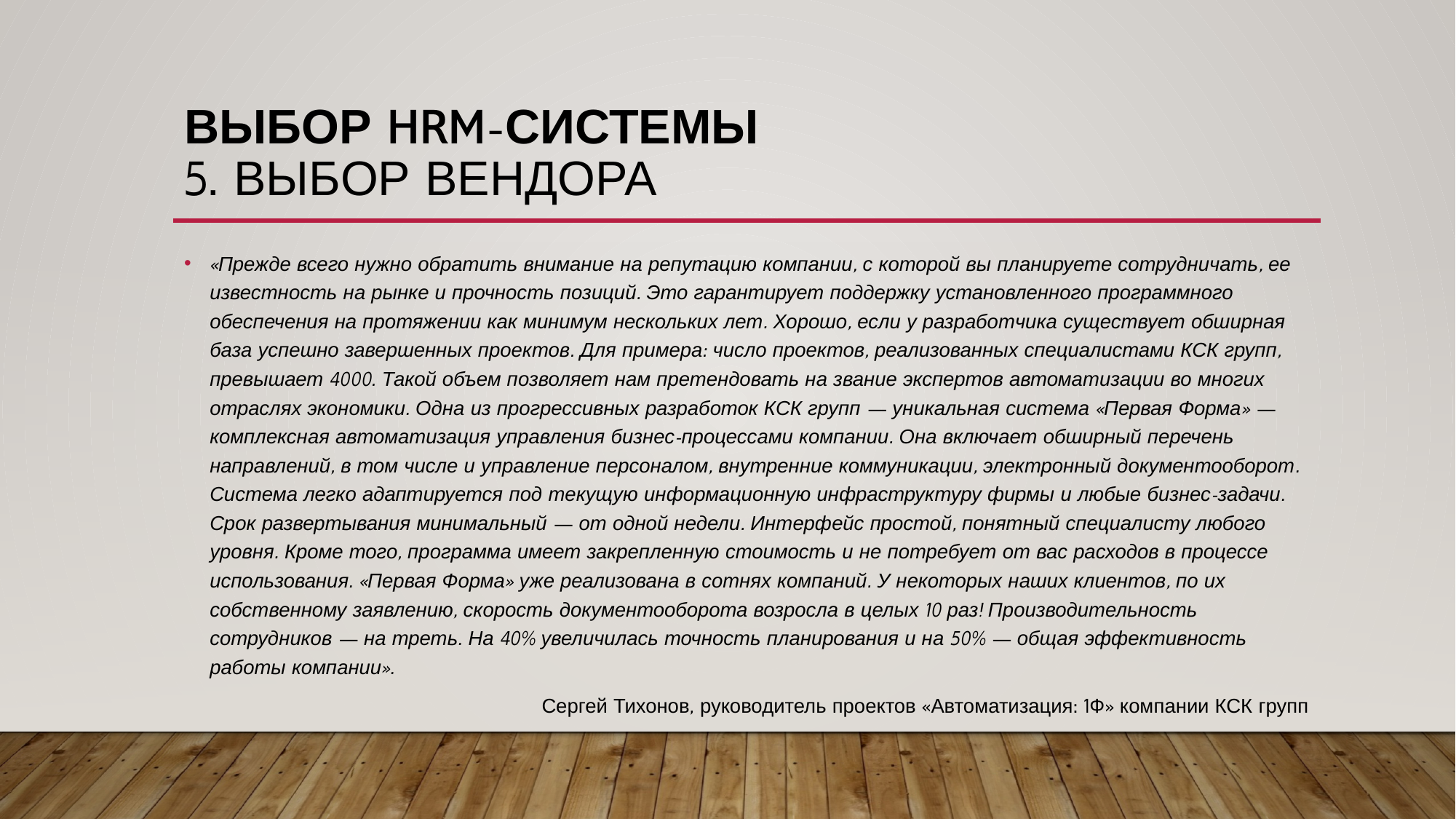

# Выбор HRM-системы 5. Выбор вендора
«Прежде всего нужно обратить внимание на репутацию компании, с которой вы планируете сотрудничать, ее известность на рынке и прочность позиций. Это гарантирует поддержку установленного программного обеспечения на протяжении как минимум нескольких лет. Хорошо, если у разработчика существует обширная база успешно завершенных проектов. Для примера: число проектов, реализованных специалистами КСК групп, превышает 4000. Такой объем позволяет нам претендовать на звание экспертов автоматизации во многих отраслях экономики. Одна из прогрессивных разработок КСК групп — уникальная система «Первая Форма» — комплексная автоматизация управления бизнес-процессами компании. Она включает обширный перечень направлений, в том числе и управление персоналом, внутренние коммуникации, электронный документооборот. Система легко адаптируется под текущую информационную инфраструктуру фирмы и любые бизнес-задачи. Срок развертывания минимальный — от одной недели. Интерфейс простой, понятный специалисту любого уровня. Кроме того, программа имеет закрепленную стоимость и не потребует от вас расходов в процессе использования. «Первая Форма» уже реализована в сотнях компаний. У некоторых наших клиентов, по их собственному заявлению, скорость документооборота возросла в целых 10 раз! Производительность сотрудников — на треть. На 40% увеличилась точность планирования и на 50% — общая эффективность работы компании».
Сергей Тихонов, руководитель проектов «Автоматизация: 1Ф» компании КСК групп